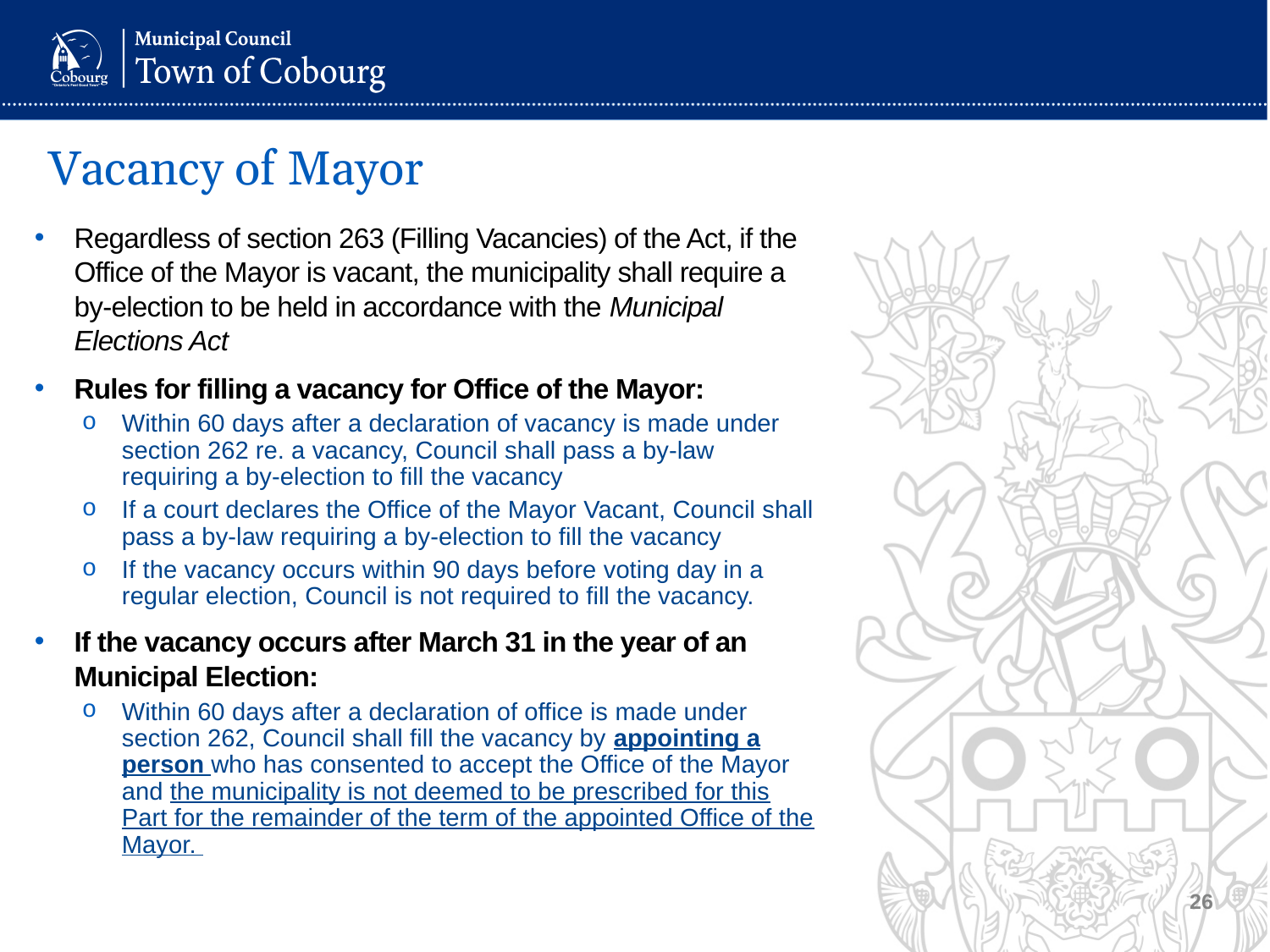

# Vacancy of Mayor
Regardless of section 263 (Filling Vacancies) of the Act, if the Office of the Mayor is vacant, the municipality shall require a by-election to be held in accordance with the Municipal Elections Act
Rules for filling a vacancy for Office of the Mayor:
Within 60 days after a declaration of vacancy is made under section 262 re. a vacancy, Council shall pass a by-law requiring a by-election to fill the vacancy
If a court declares the Office of the Mayor Vacant, Council shall pass a by-law requiring a by-election to fill the vacancy
If the vacancy occurs within 90 days before voting day in a regular election, Council is not required to fill the vacancy.
If the vacancy occurs after March 31 in the year of an Municipal Election:
Within 60 days after a declaration of office is made under section 262, Council shall fill the vacancy by appointing a person who has consented to accept the Office of the Mayor and the municipality is not deemed to be prescribed for this Part for the remainder of the term of the appointed Office of the Mayor.